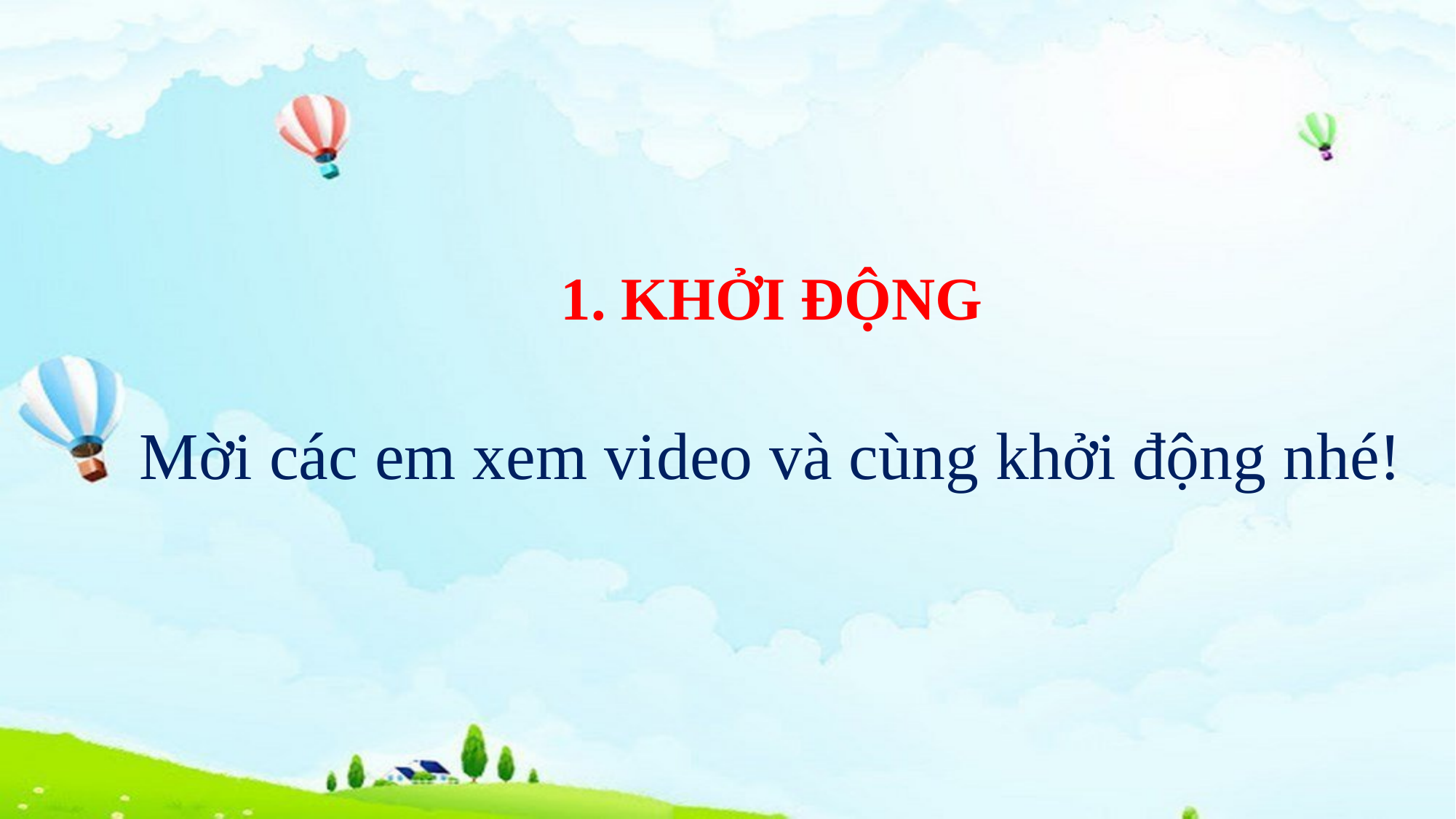

1. KHỞI ĐỘNG
Mời các em xem video và cùng khởi động nhé!